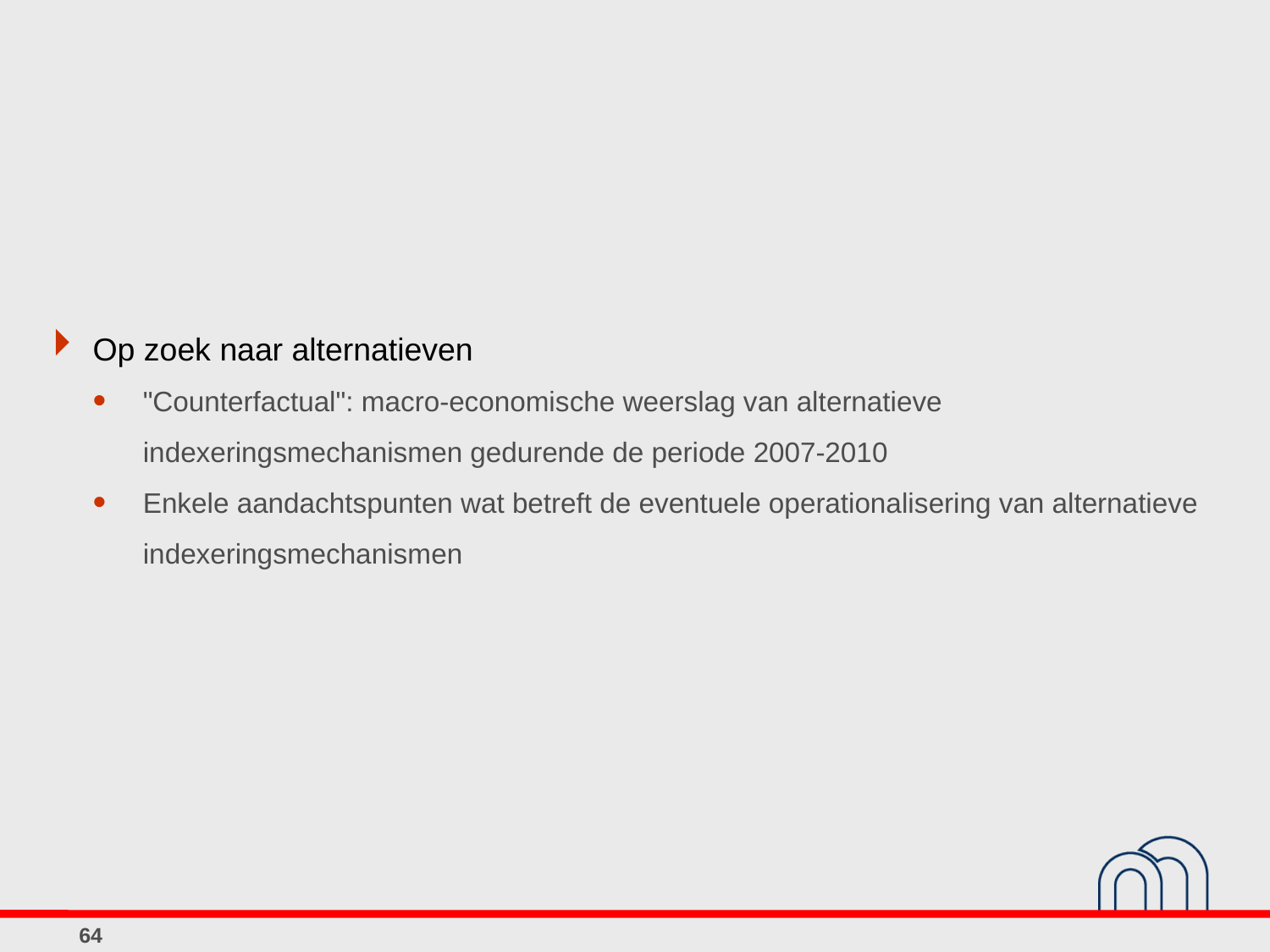

Op zoek naar alternatieven
"Counterfactual": macro-economische weerslag van alternatieve indexeringsmechanismen gedurende de periode 2007-2010
Enkele aandachtspunten wat betreft de eventuele operationalisering van alternatieve indexeringsmechanismen

64